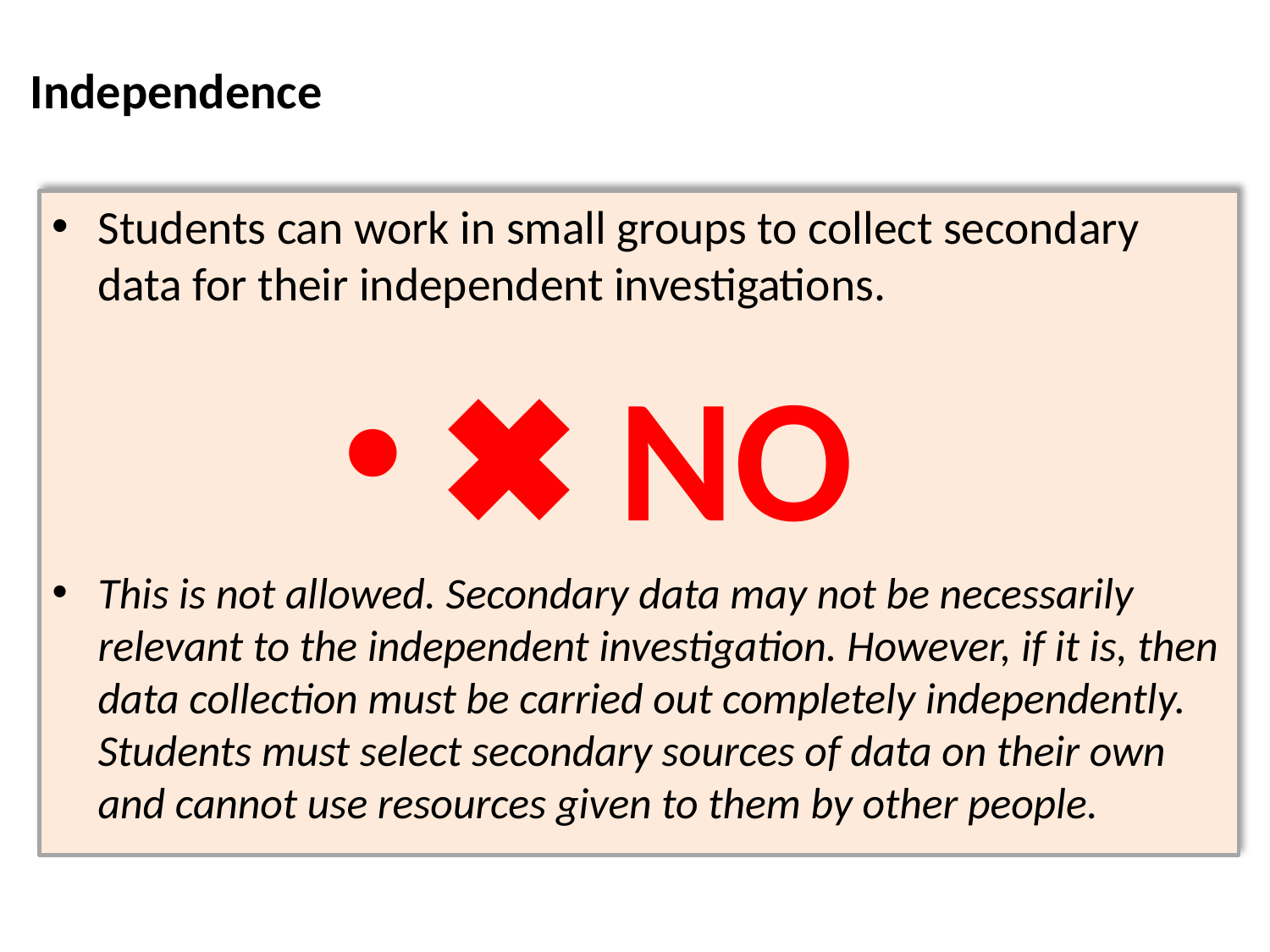

# Independence
Students can work in small groups to collect secondary data for their independent investigations.
✖ NO
This is not allowed. Secondary data may not be necessarily relevant to the independent investigation. However, if it is, then data collection must be carried out completely independently. Students must select secondary sources of data on their own and cannot use resources given to them by other people.